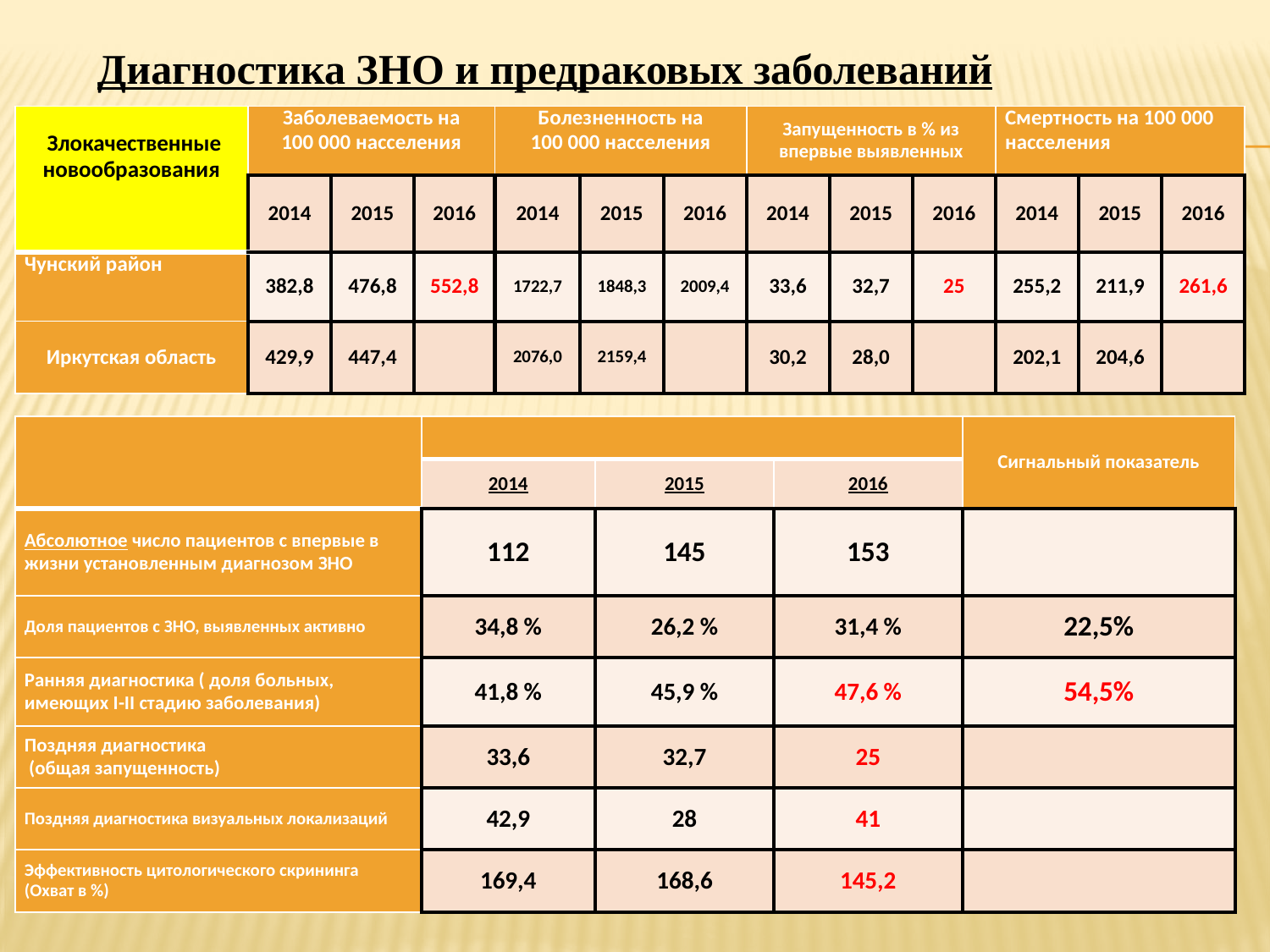

Диагностика ЗНО и предраковых заболеваний
| Злокачественные новообразования | Заболеваемость на 100 000 насселения |  |  | Болезненность на 100 000 насселения |  |  | Запущенность в % из впервые выявленных |  |  | Смертность на 100 000 насселения |  |  |
| --- | --- | --- | --- | --- | --- | --- | --- | --- | --- | --- | --- | --- |
|  | 2014 | 2015 | 2016 | 2014 | 2015 | 2016 | 2014 | 2015 | 2016 | 2014 | 2015 | 2016 |
| Чунский район | 382,8 | 476,8 | 552,8 | 1722,7 | 1848,3 | 2009,4 | 33,6 | 32,7 | 25 | 255,2 | 211,9 | 261,6 |
| Иркутская область | 429,9 | 447,4 |  | 2076,0 | 2159,4 |  | 30,2 | 28,0 |  | 202,1 | 204,6 |  |
|  |  |  |  | Сигнальный показатель |
| --- | --- | --- | --- | --- |
|  | 2014 | 2015 | 2016 |  |
| Абсолютное число пациентов с впервые в жизни установленным диагнозом ЗНО | 112 | 145 | 153 |  |
| Доля пациентов с ЗНО, выявленных активно | 34,8 % | 26,2 % | 31,4 % | 22,5% |
| Ранняя диагностика ( доля больных, имеющих I-II стадию заболевания) | 41,8 % | 45,9 % | 47,6 % | 54,5% |
| Поздняя диагностика (общая запущенность) | 33,6 | 32,7 | 25 |  |
| Поздняя диагностика визуальных локализаций | 42,9 | 28 | 41 |  |
| Эффективность цитологического скрининга (Охват в %) | 169,4 | 168,6 | 145,2 |  |